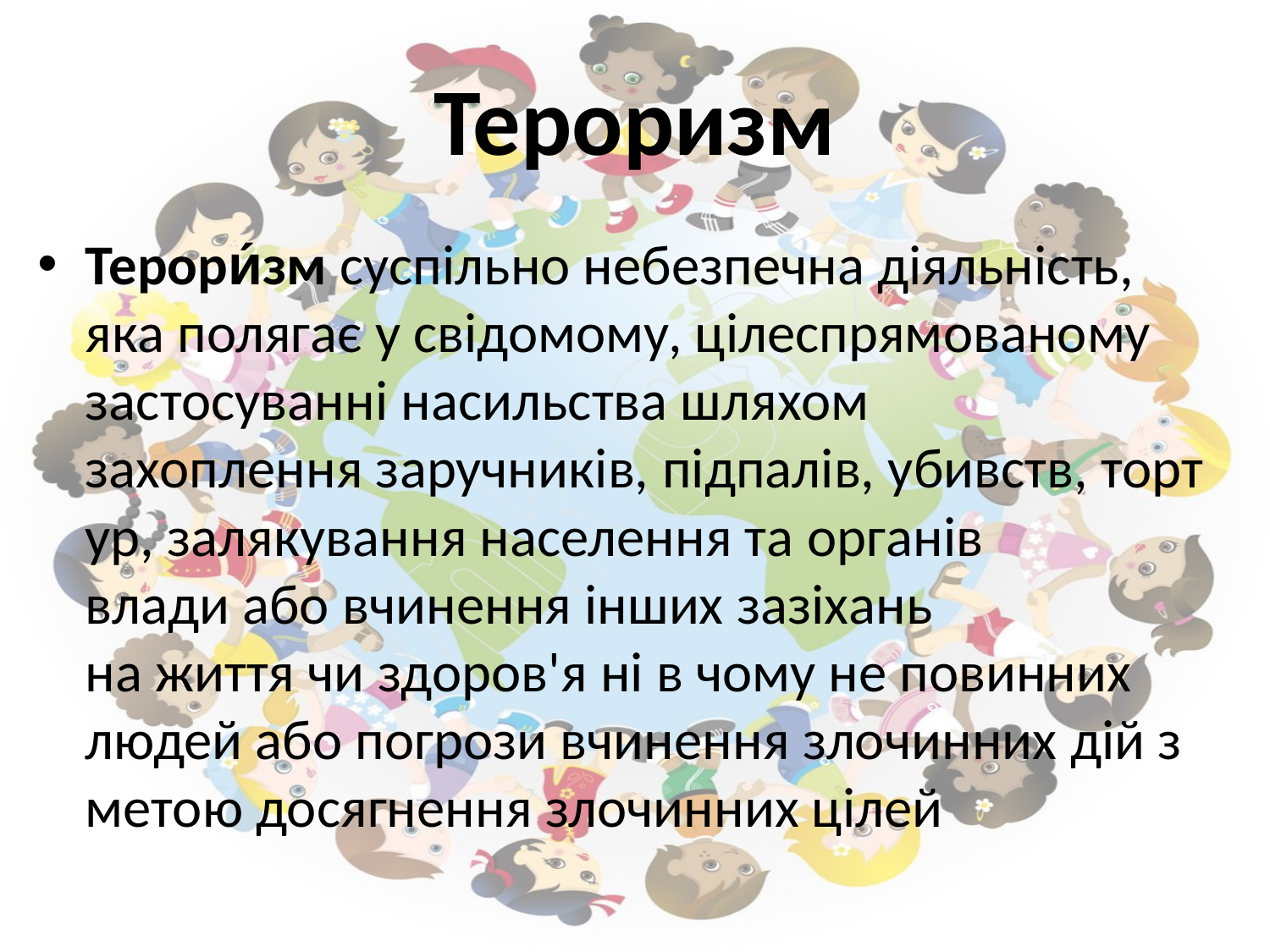

# Тероризм
Терори́зм суспільно небезпечна діяльність, яка полягає у свідомому, цілеспрямованому застосуванні насильства шляхом захоплення заручників, підпалів, убивств, тортур, залякування населення та органів влади або вчинення інших зазіхань на життя чи здоров'я ні в чому не повинних людей або погрози вчинення злочинних дій з метою досягнення злочинних цілей